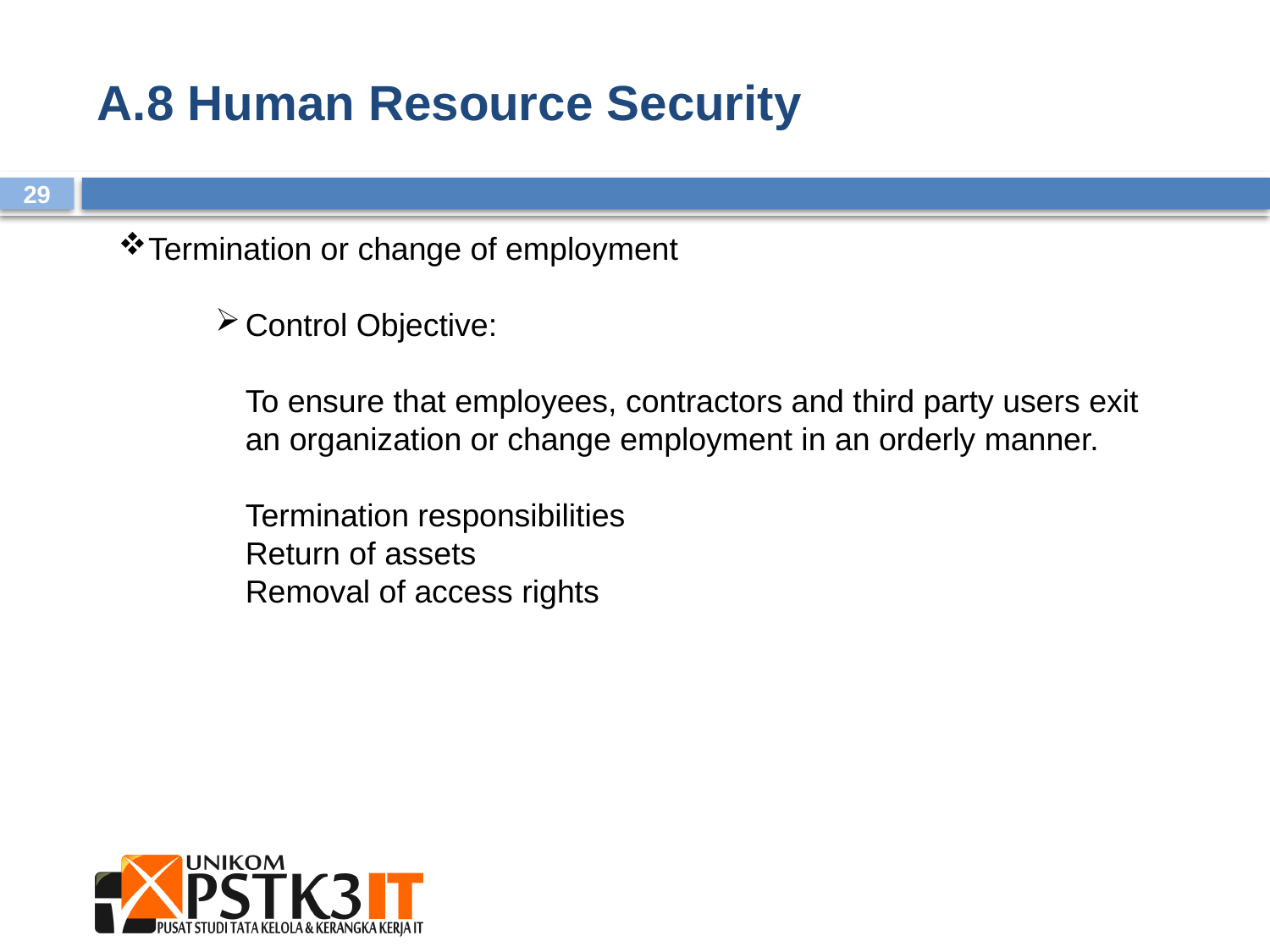

A.8 Human Resource Security
Termination or change of employment

Control Objective:

	To ensure that employees, contractors and third party users exit 	an organization or change employment in an orderly manner.

Termination responsibilities
Return of assets
Removal of access rights
29